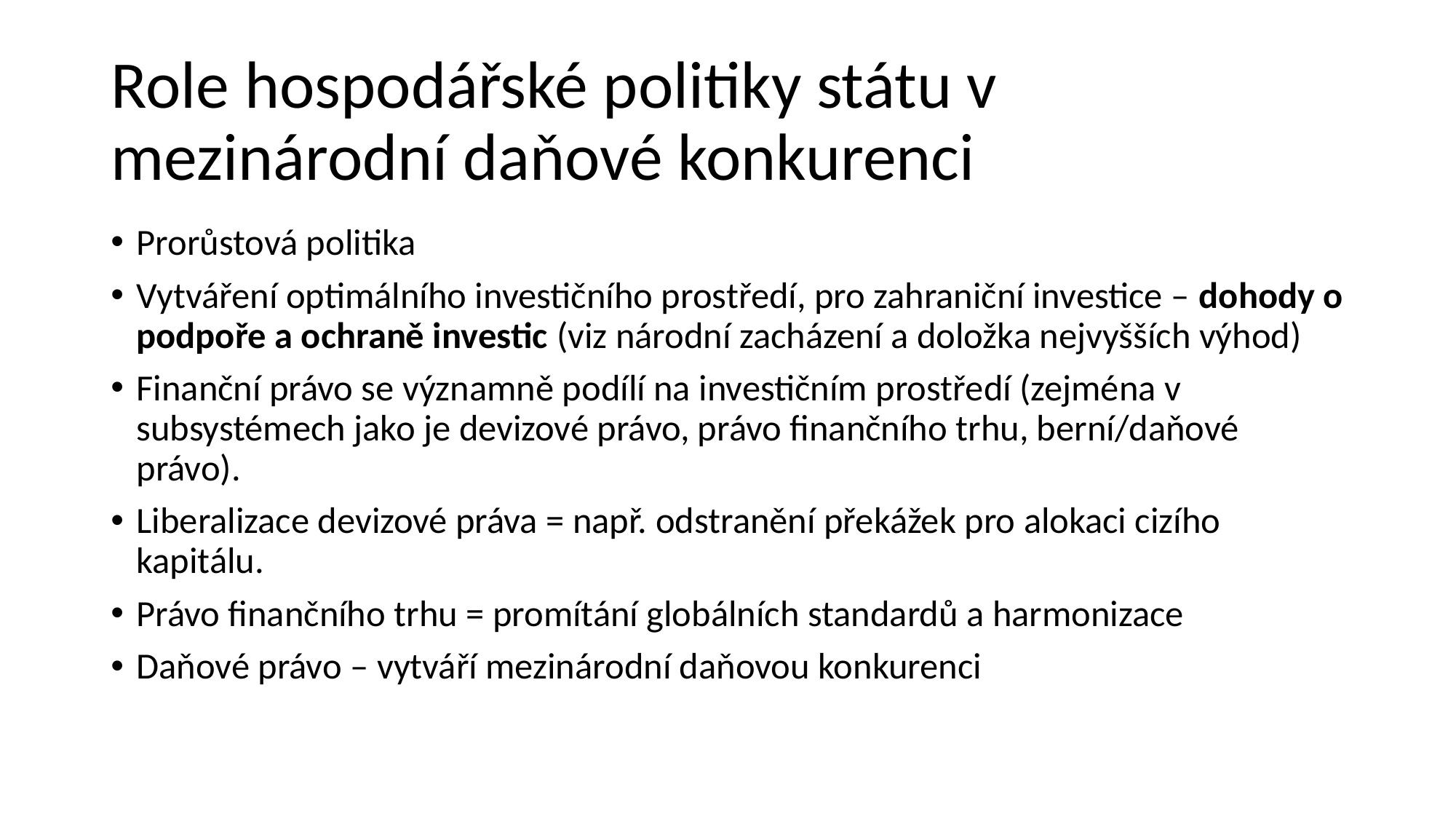

# Role hospodářské politiky státu v mezinárodní daňové konkurenci
Prorůstová politika
Vytváření optimálního investičního prostředí, pro zahraniční investice – dohody o podpoře a ochraně investic (viz národní zacházení a doložka nejvyšších výhod)
Finanční právo se významně podílí na investičním prostředí (zejména v subsystémech jako je devizové právo, právo finančního trhu, berní/daňové právo).
Liberalizace devizové práva = např. odstranění překážek pro alokaci cizího kapitálu.
Právo finančního trhu = promítání globálních standardů a harmonizace
Daňové právo – vytváří mezinárodní daňovou konkurenci